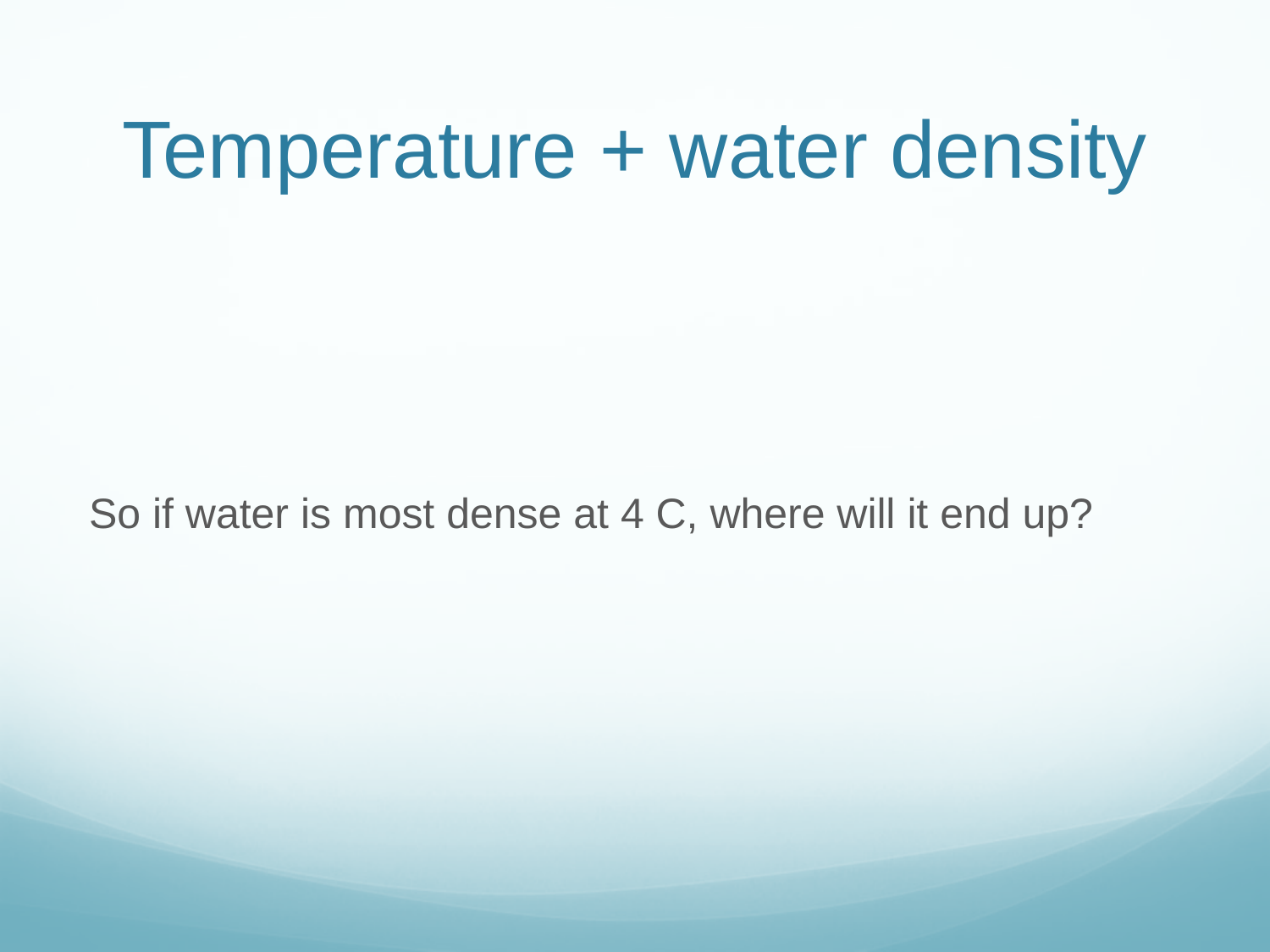

# Temperature + water density

So if water is most dense at 4 C, where will it end up?